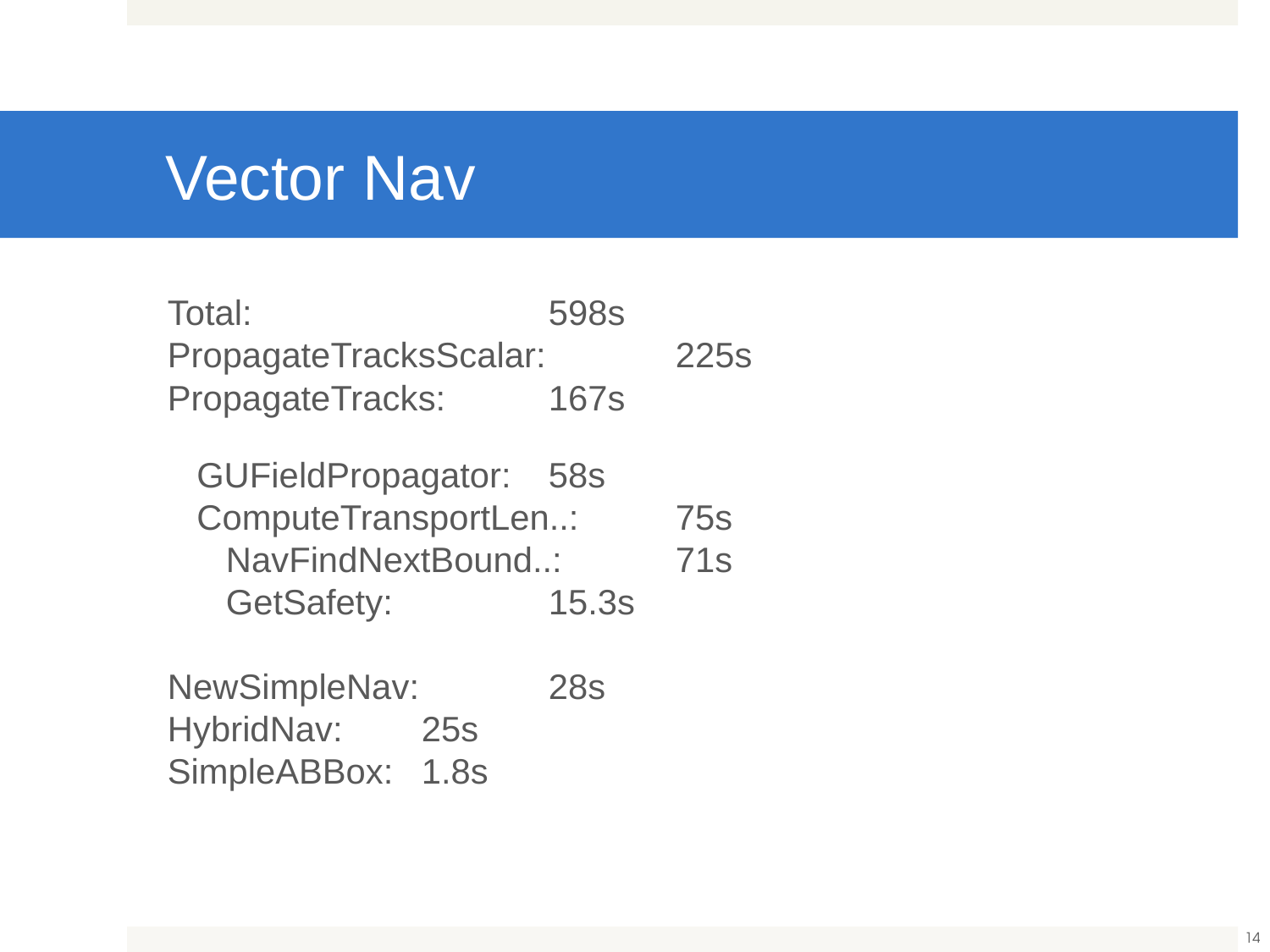

# Vector Nav
Total:			598s
PropagateTracksScalar: 	225s
PropagateTracks: 	167s
   GUFieldPropagator:	58s
   ComputeTransportLen..:	75s
      NavFindNextBound..:	71s
      GetSafety:		15.3s
NewSimpleNav: 	28s
HybridNav:	25s
SimpleABBox:	1.8s
14